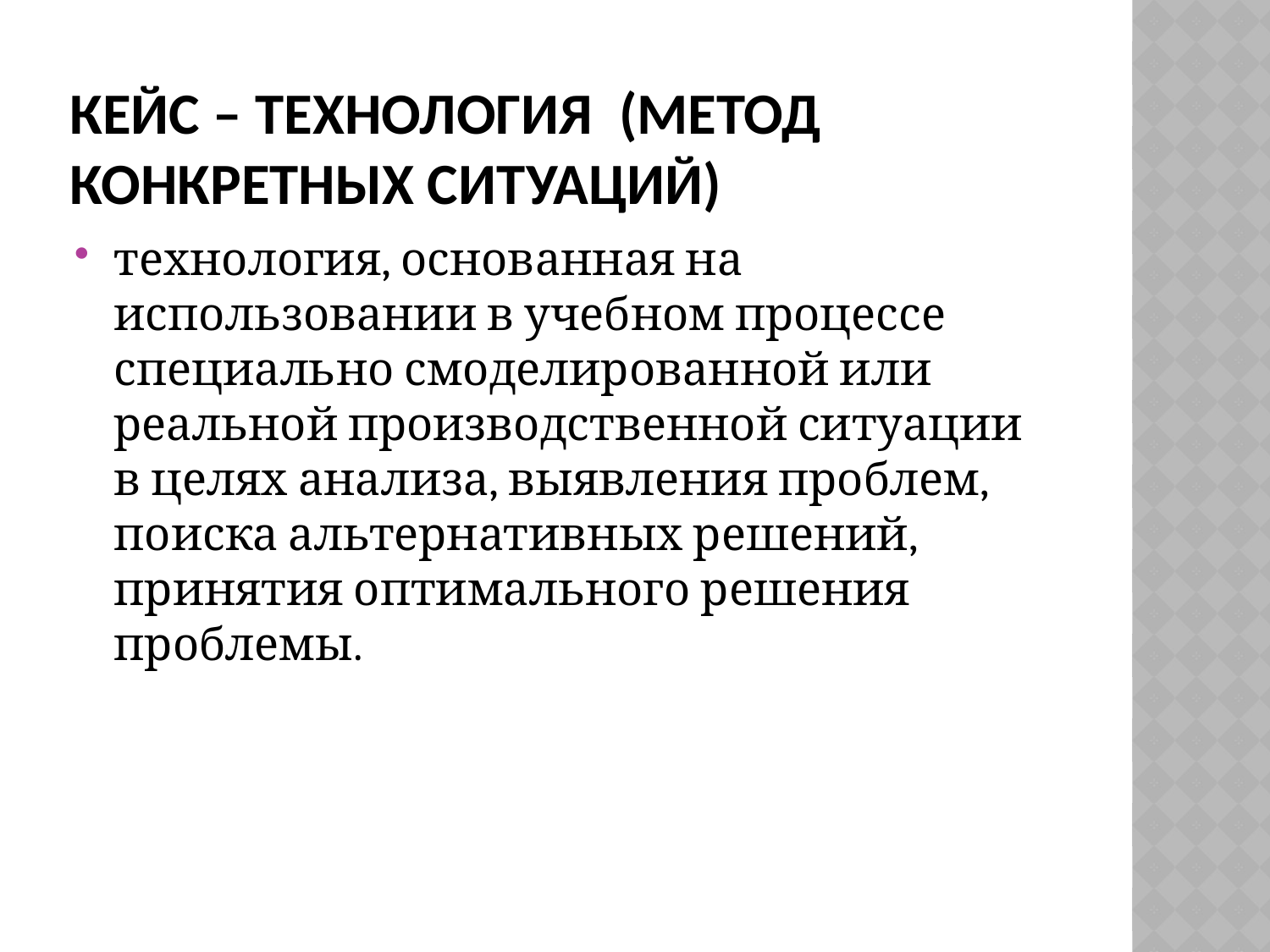

# Кейс – технология  (метод конкретных ситуаций)
технология, основанная на использовании в учебном процессе специально смоделированной или реальной производственной ситуации в целях анализа, выявления проблем, поиска альтернативных решений, принятия оптимального решения проблемы.